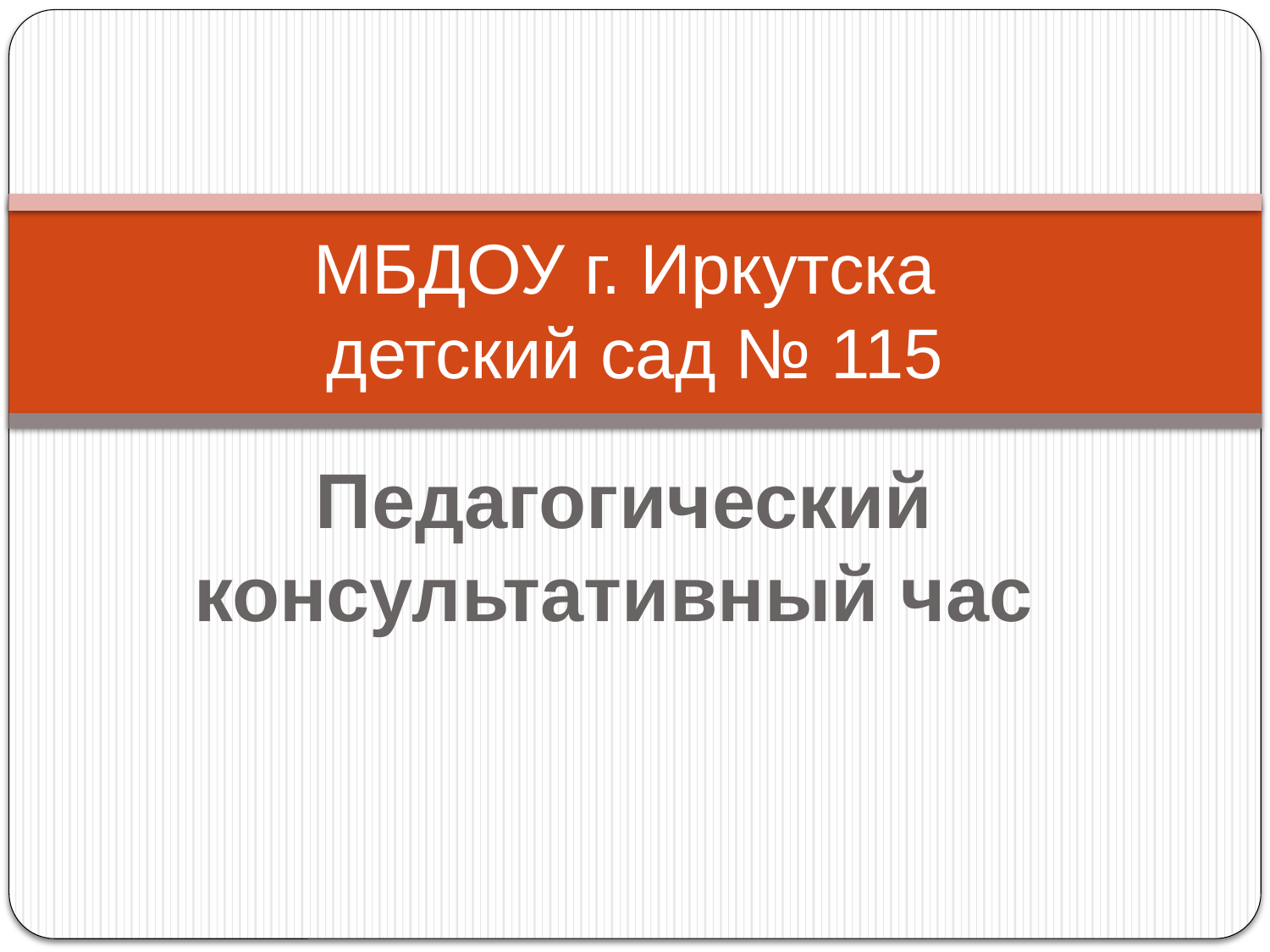

# МБДОУ г. Иркутска детский сад № 115
Педагогический консультативный час